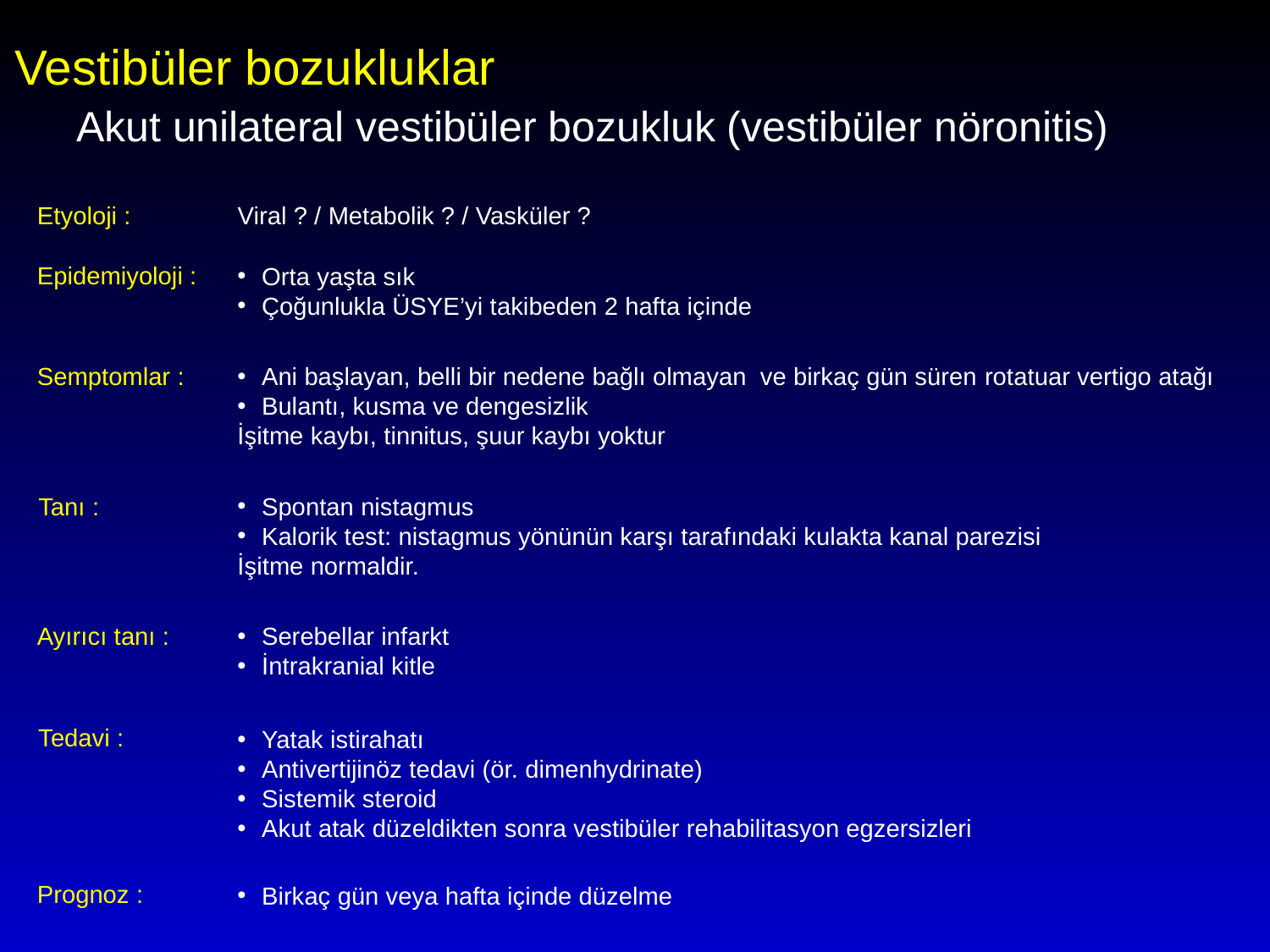

Vestibüler bozukluklar
Akut unilateral vestibüler bozukluk (vestibüler nöronitis)
Etyoloji :
Viral ? / Metabolik ? / Vasküler ?
Epidemiyoloji :
Orta yaşta sık
Çoğunlukla ÜSYE’yi takibeden 2 hafta içinde
Semptomlar :
Ani başlayan, belli bir nedene bağlı olmayan  ve birkaç gün süren rotatuar vertigo atağı
Bulantı, kusma ve dengesizlik
İşitme kaybı, tinnitus, şuur kaybı yoktur
Tanı :
Spontan nistagmus
Kalorik test: nistagmus yönünün karşı tarafındaki kulakta kanal parezisi
İşitme normaldir.
Ayırıcı tanı :
Serebellar infarkt
İntrakranial kitle
Tedavi :
Yatak istirahatı
Antivertijinöz tedavi (ör. dimenhydrinate)
Sistemik steroid
Akut atak düzeldikten sonra vestibüler rehabilitasyon egzersizleri
Prognoz :
Birkaç gün veya hafta içinde düzelme